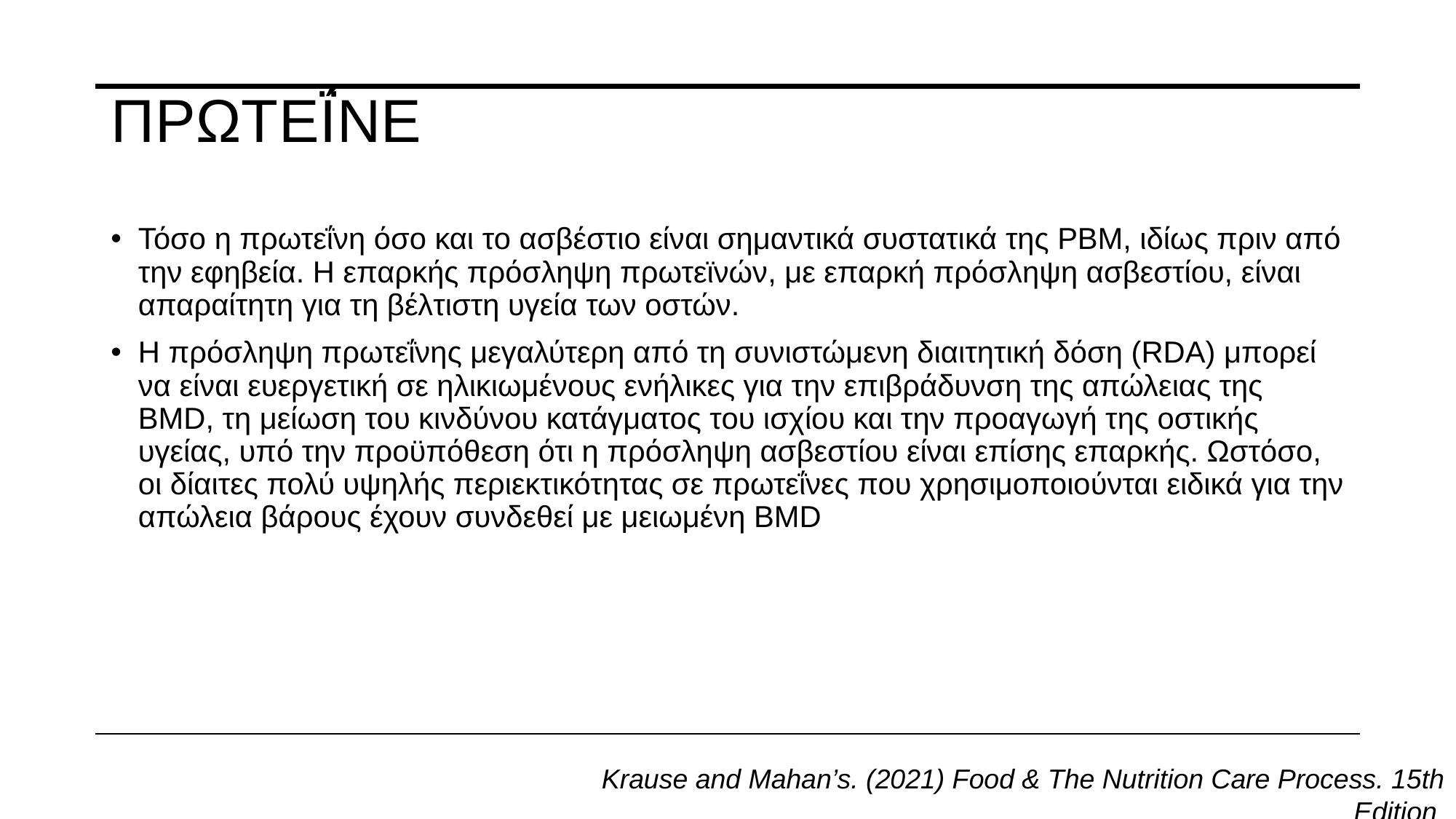

# Πρωτεΐνες
Τόσο η πρωτεΐνη όσο και το ασβέστιο είναι σημαντικά συστατικά της PBM, ιδίως πριν από την εφηβεία. Η επαρκής πρόσληψη πρωτεϊνών, με επαρκή πρόσληψη ασβεστίου, είναι απαραίτητη για τη βέλτιστη υγεία των οστών.
Η πρόσληψη πρωτεΐνης μεγαλύτερη από τη συνιστώμενη διαιτητική δόση (RDA) μπορεί να είναι ευεργετική σε ηλικιωμένους ενήλικες για την επιβράδυνση της απώλειας της BMD, τη μείωση του κινδύνου κατάγματος του ισχίου και την προαγωγή της οστικής υγείας, υπό την προϋπόθεση ότι η πρόσληψη ασβεστίου είναι επίσης επαρκής. Ωστόσο, οι δίαιτες πολύ υψηλής περιεκτικότητας σε πρωτεΐνες που χρησιμοποιούνται ειδικά για την απώλεια βάρους έχουν συνδεθεί με μειωμένη BMD
Krause and Mahan’s. (2021) Food & The Nutrition Care Process. 15th Edition